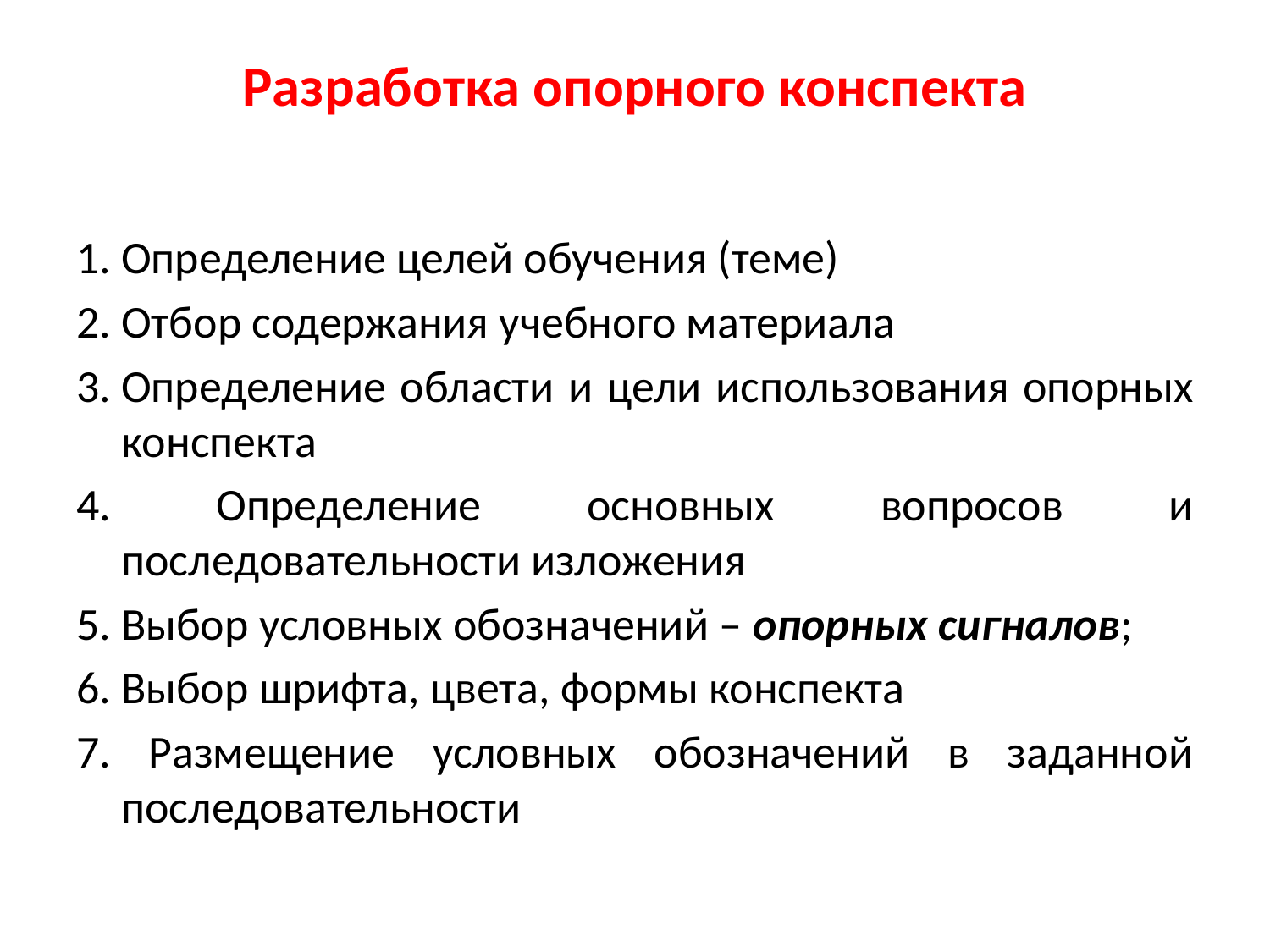

# Разработка опорного конспекта
1.​ Определение целей обучения (теме)
2.​ Отбор содержания учебного материала
3.​ Определение области и цели использования опорных конспекта
4. Определение основных вопросов и последовательности изложения
5. Выбор условных обозначений – опорных сигналов;
6. Выбор шрифта, цвета, формы конспекта
7. Размещение условных обозначений в заданной последовательности